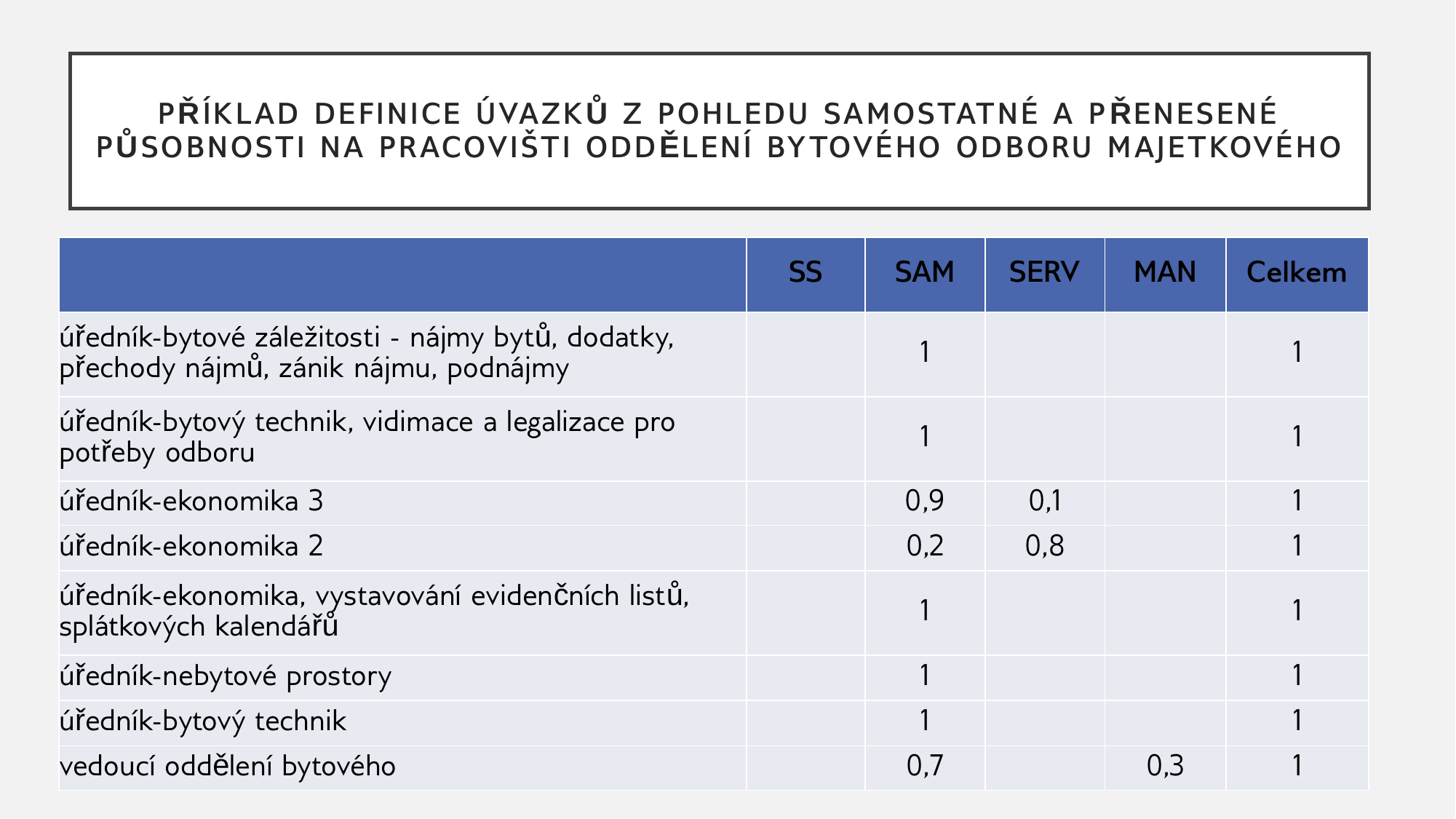

# Příklad definice úvazků z pohledu samostatné a přenesené působnosti na pracovišti oddělení bytového Odboru majetkového
|  | SS | SAM | SERV | MAN | Celkem |
| --- | --- | --- | --- | --- | --- |
| úředník-bytové záležitosti - nájmy bytů, dodatky, přechody nájmů, zánik nájmu, podnájmy |  | 1 |  |  | 1 |
| úředník-bytový technik, vidimace a legalizace pro potřeby odboru |  | 1 |  |  | 1 |
| úředník-ekonomika 3 |  | 0,9 | 0,1 |  | 1 |
| úředník-ekonomika 2 |  | 0,2 | 0,8 |  | 1 |
| úředník-ekonomika, vystavování evidenčních listů, splátkových kalendářů |  | 1 |  |  | 1 |
| úředník-nebytové prostory |  | 1 |  |  | 1 |
| úředník-bytový technik |  | 1 |  |  | 1 |
| vedoucí oddělení bytového |  | 0,7 |  | 0,3 | 1 |